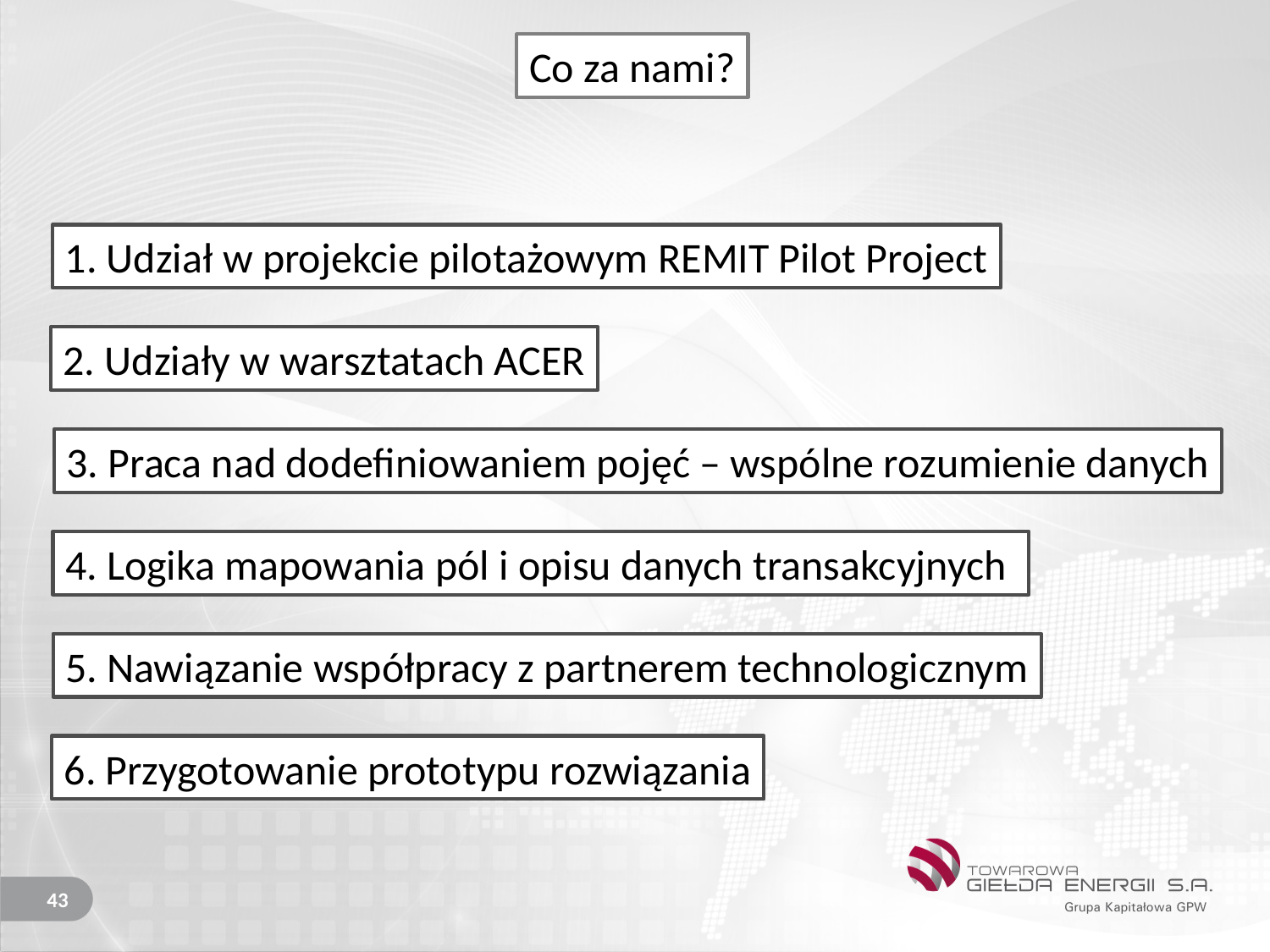

Co za nami?
1. Udział w projekcie pilotażowym REMIT Pilot Project
2. Udziały w warsztatach ACER
3. Praca nad dodefiniowaniem pojęć – wspólne rozumienie danych
4. Logika mapowania pól i opisu danych transakcyjnych
5. Nawiązanie współpracy z partnerem technologicznym
6. Przygotowanie prototypu rozwiązania
43